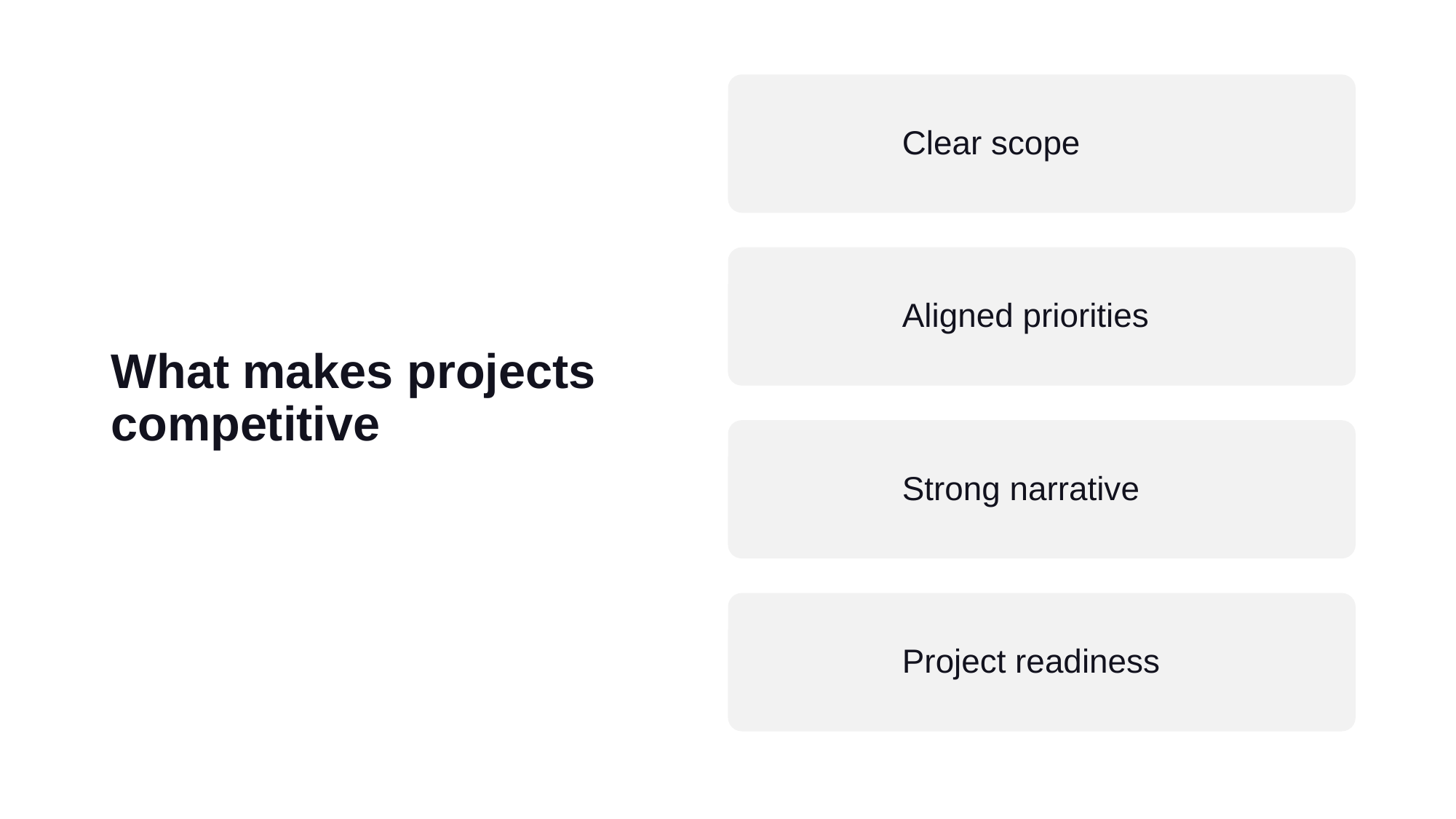

# What makes projects competitive
Clear scope
Aligned priorities
Strong narrative
Project readiness